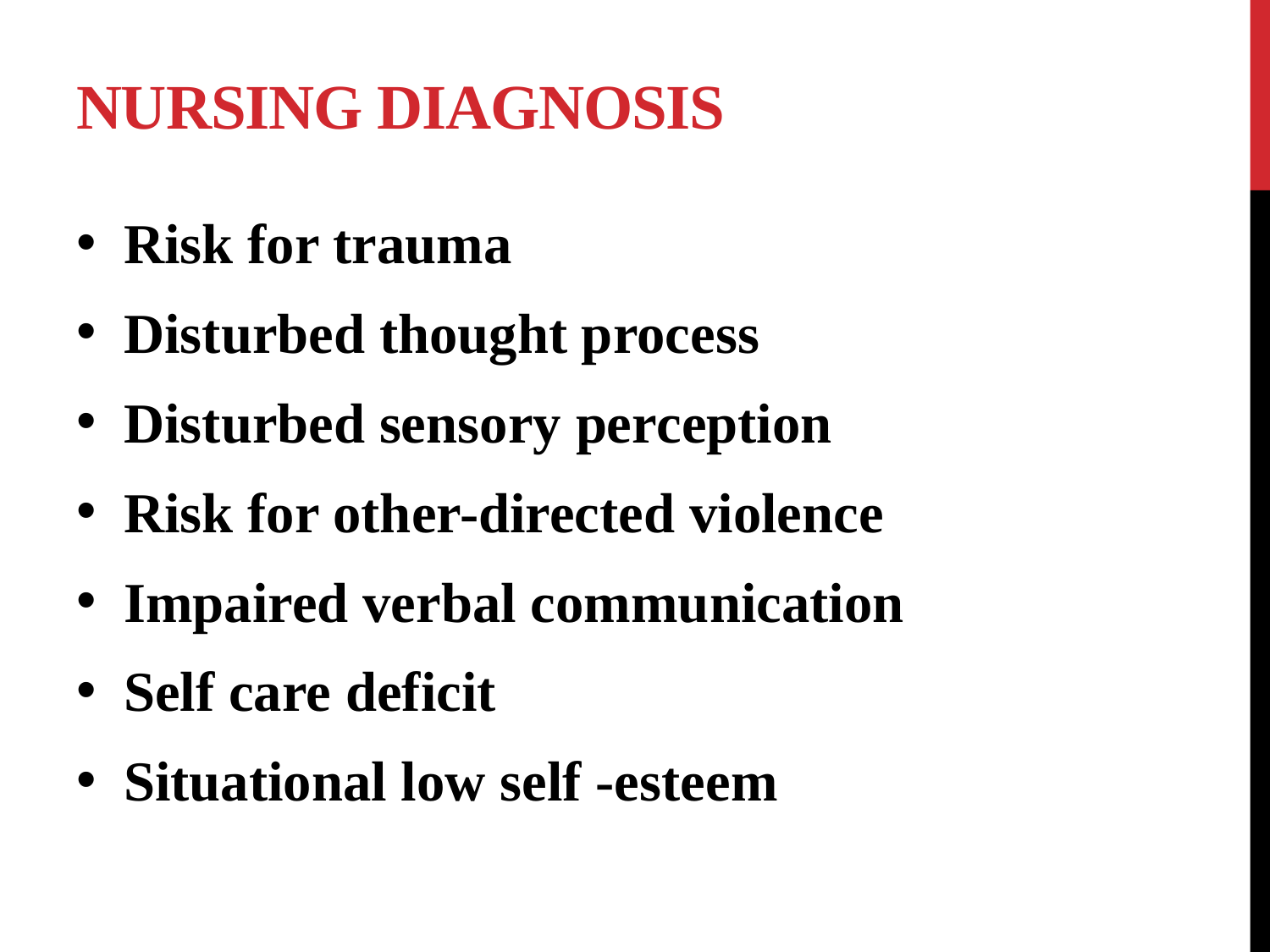

# Nursing Diagnosis
Risk for trauma
Disturbed thought process
Disturbed sensory perception
Risk for other-directed violence
Impaired verbal communication
Self care deficit
Situational low self -esteem